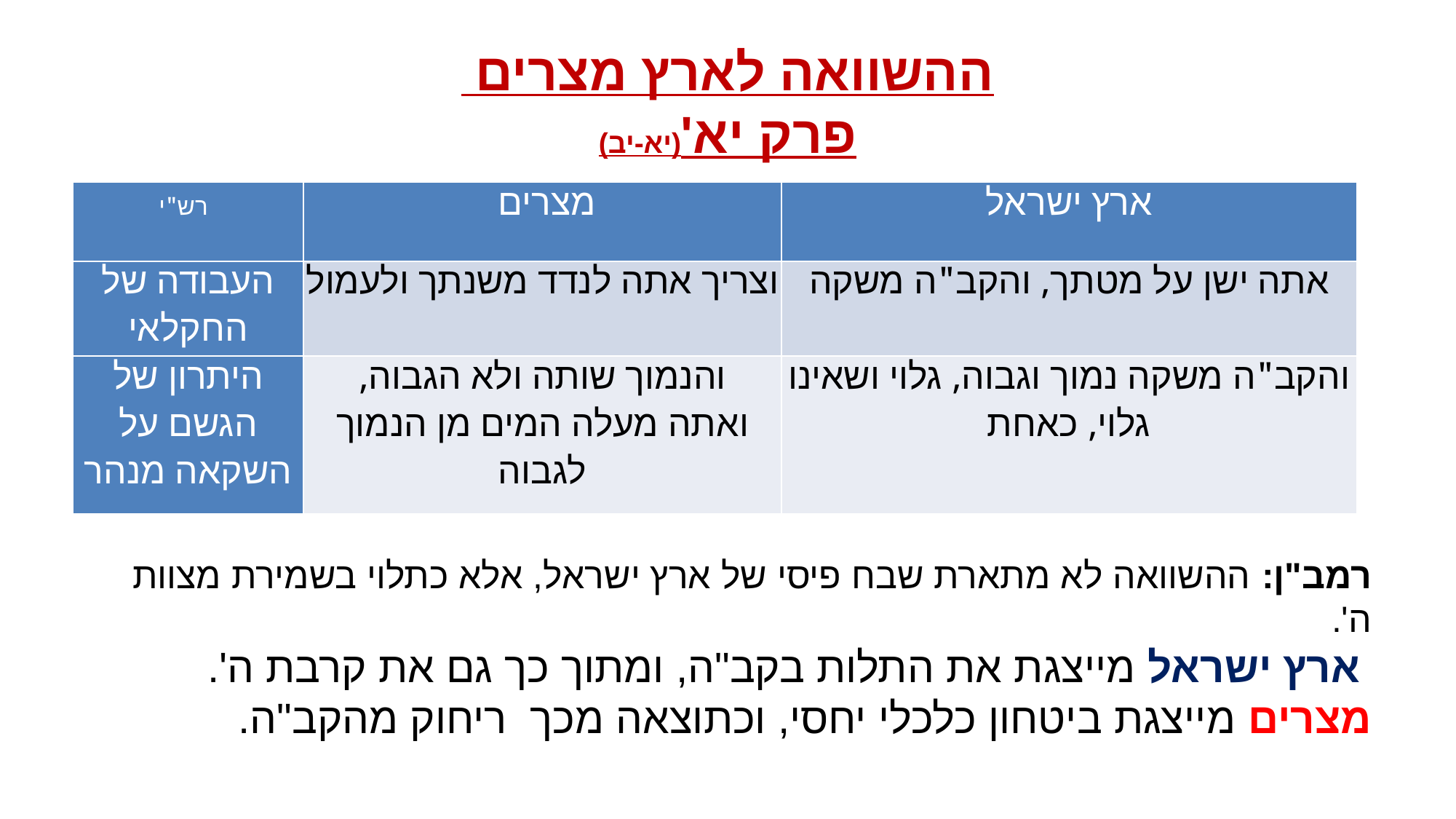

# ההשוואה לארץ מצרים פרק יא'(יא-יב)
| רש"י | מצרים | ארץ ישראל |
| --- | --- | --- |
| העבודה של החקלאי | וצריך אתה לנדד משנתך ולעמול | אתה ישן על מטתך, והקב"ה משקה |
| היתרון של הגשם על השקאה מנהר | והנמוך שותה ולא הגבוה, ואתה מעלה המים מן הנמוך לגבוה | והקב"ה משקה נמוך וגבוה, גלוי ושאינו גלוי, כאחת |
רמב"ן: ההשוואה לא מתארת שבח פיסי של ארץ ישראל, אלא כתלוי בשמירת מצוות ה'.
 ארץ ישראל מייצגת את התלות בקב"ה, ומתוך כך גם את קרבת ה'.
מצרים מייצגת ביטחון כלכלי יחסי, וכתוצאה מכך  ריחוק מהקב"ה.